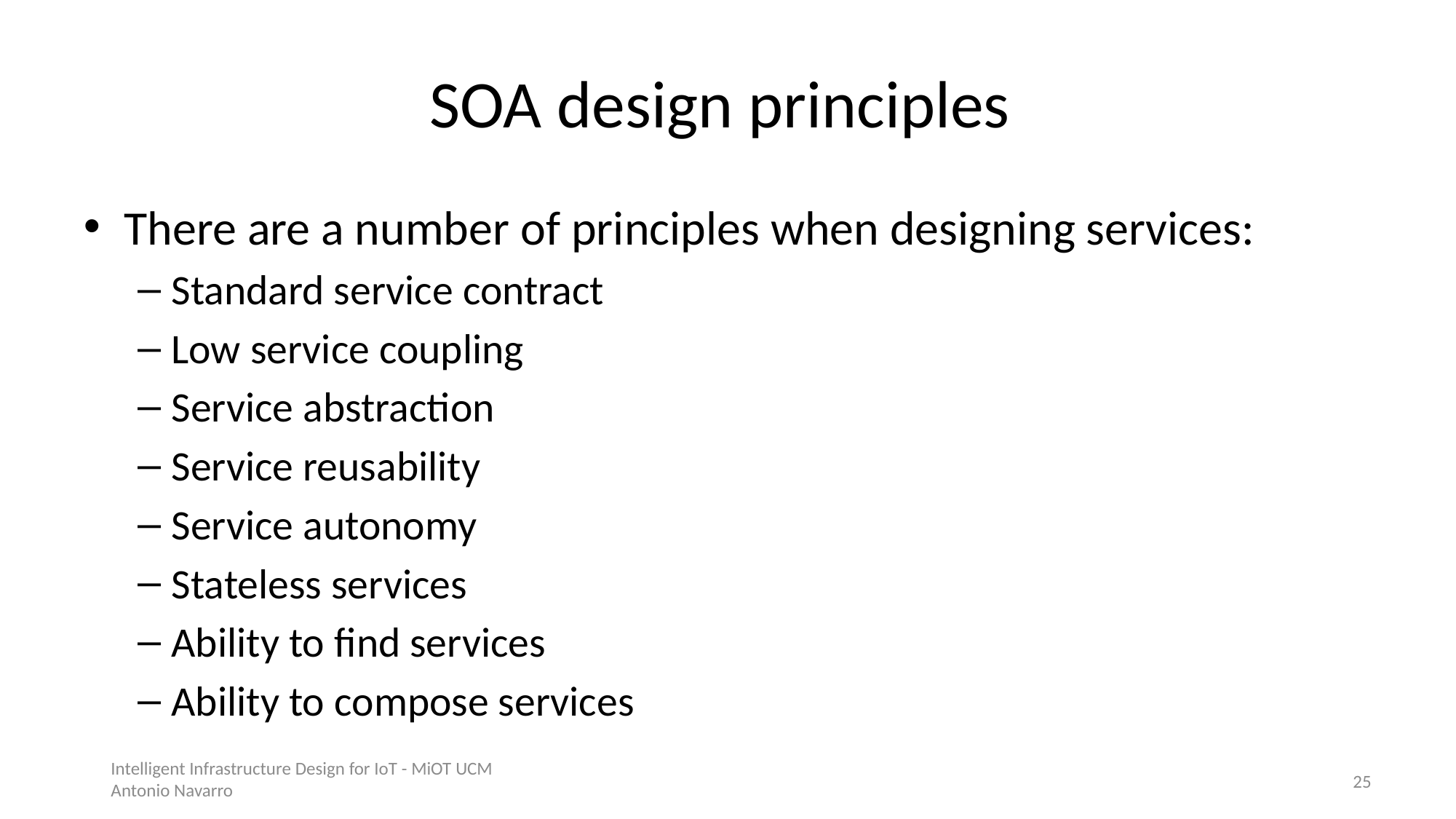

# SOA design principles
There are a number of principles when designing services:
Standard service contract
Low service coupling
Service abstraction
Service reusability
Service autonomy
Stateless services
Ability to find services
Ability to compose services
Intelligent Infrastructure Design for IoT - MiOT UCM
Antonio Navarro
25